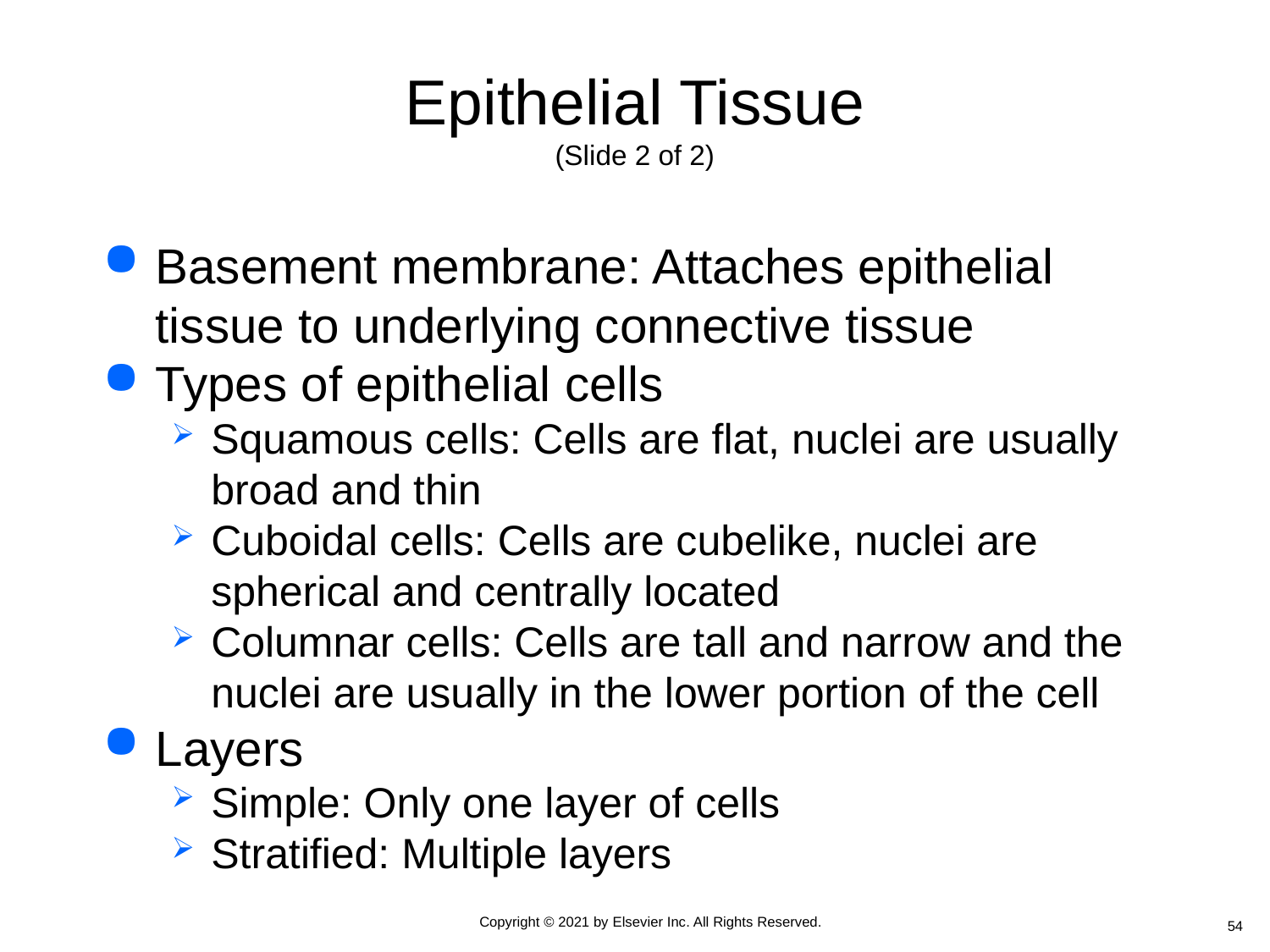

# Epithelial Tissue (Slide 2 of 2)
Basement membrane: Attaches epithelial tissue to underlying connective tissue
Types of epithelial cells
Squamous cells: Cells are flat, nuclei are usually broad and thin
Cuboidal cells: Cells are cubelike, nuclei are spherical and centrally located
Columnar cells: Cells are tall and narrow and the nuclei are usually in the lower portion of the cell
Layers
Simple: Only one layer of cells
Stratified: Multiple layers
54